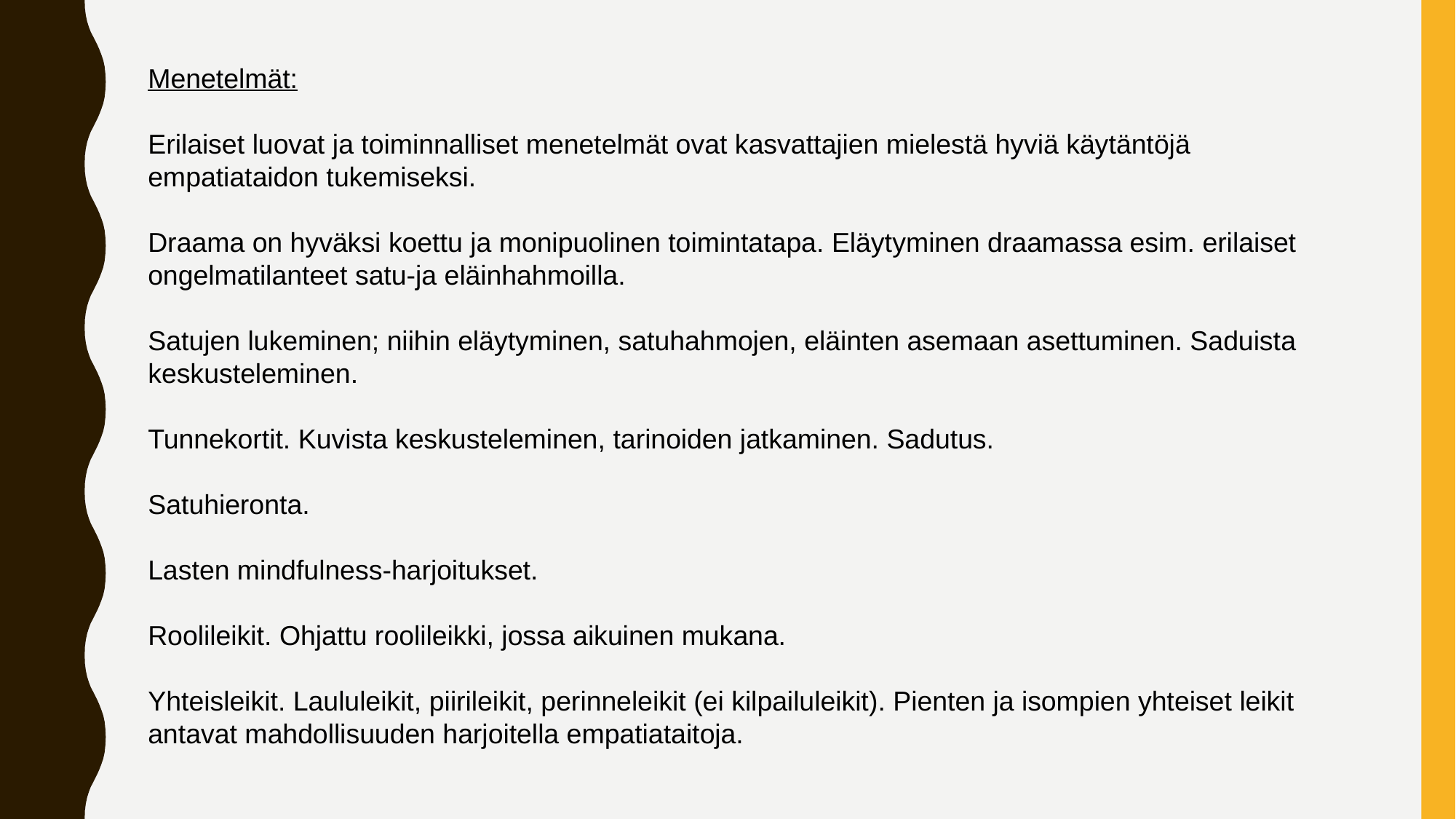

Menetelmät:

Erilaiset luovat ja toiminnalliset menetelmät ovat kasvattajien mielestä hyviä käytäntöjä empatiataidon tukemiseksi.

Draama on hyväksi koettu ja monipuolinen toimintatapa. Eläytyminen draamassa esim. erilaiset ongelmatilanteet satu-ja eläinhahmoilla.

Satujen lukeminen; niihin eläytyminen, satuhahmojen, eläinten asemaan asettuminen. Saduista keskusteleminen.

Tunnekortit. Kuvista keskusteleminen, tarinoiden jatkaminen. Sadutus.

Satuhieronta.

Lasten mindfulness-harjoitukset.

Roolileikit. Ohjattu roolileikki, jossa aikuinen mukana.

Yhteisleikit. Laululeikit, piirileikit, perinneleikit (ei kilpailuleikit). Pienten ja isompien yhteiset leikit antavat mahdollisuuden harjoitella empatiataitoja.